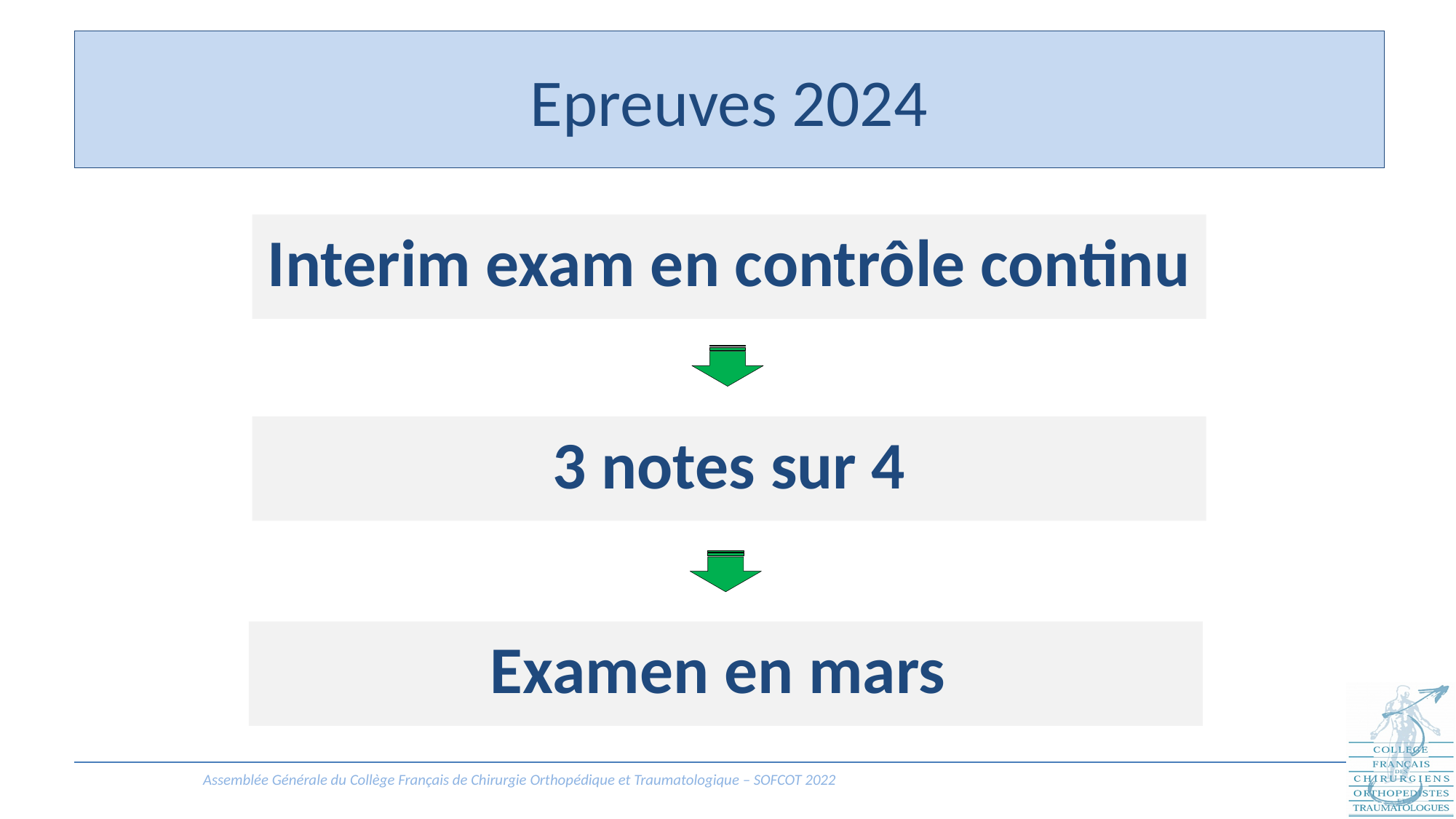

# Epreuves 2024
Interim exam en contrôle continu

3 notes sur 4

Examen en mars